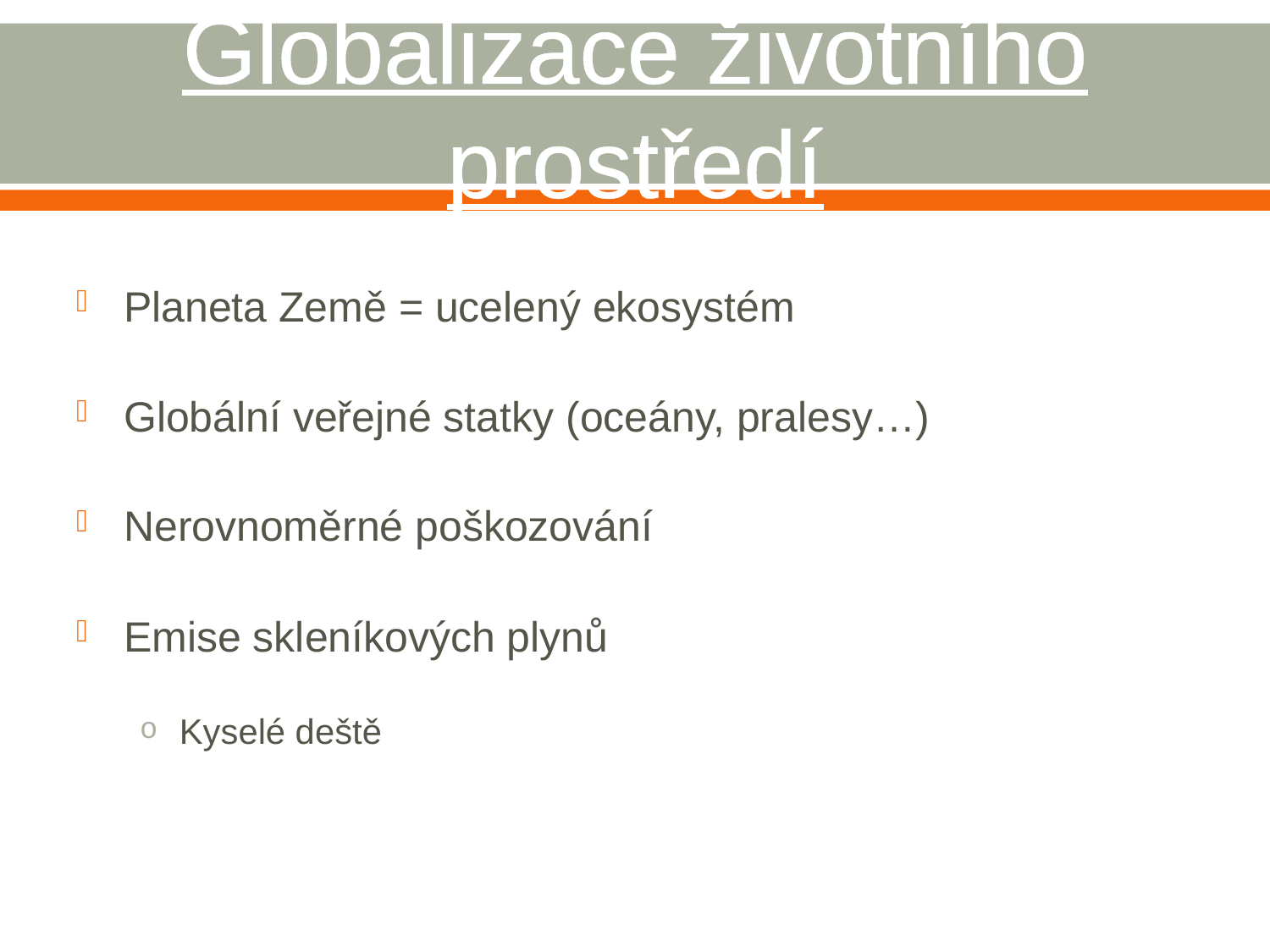

# Globalizace životního prostředí
Planeta Země = ucelený ekosystém
Globální veřejné statky (oceány, pralesy…)
Nerovnoměrné poškozování
Emise skleníkových plynů
Kyselé deště